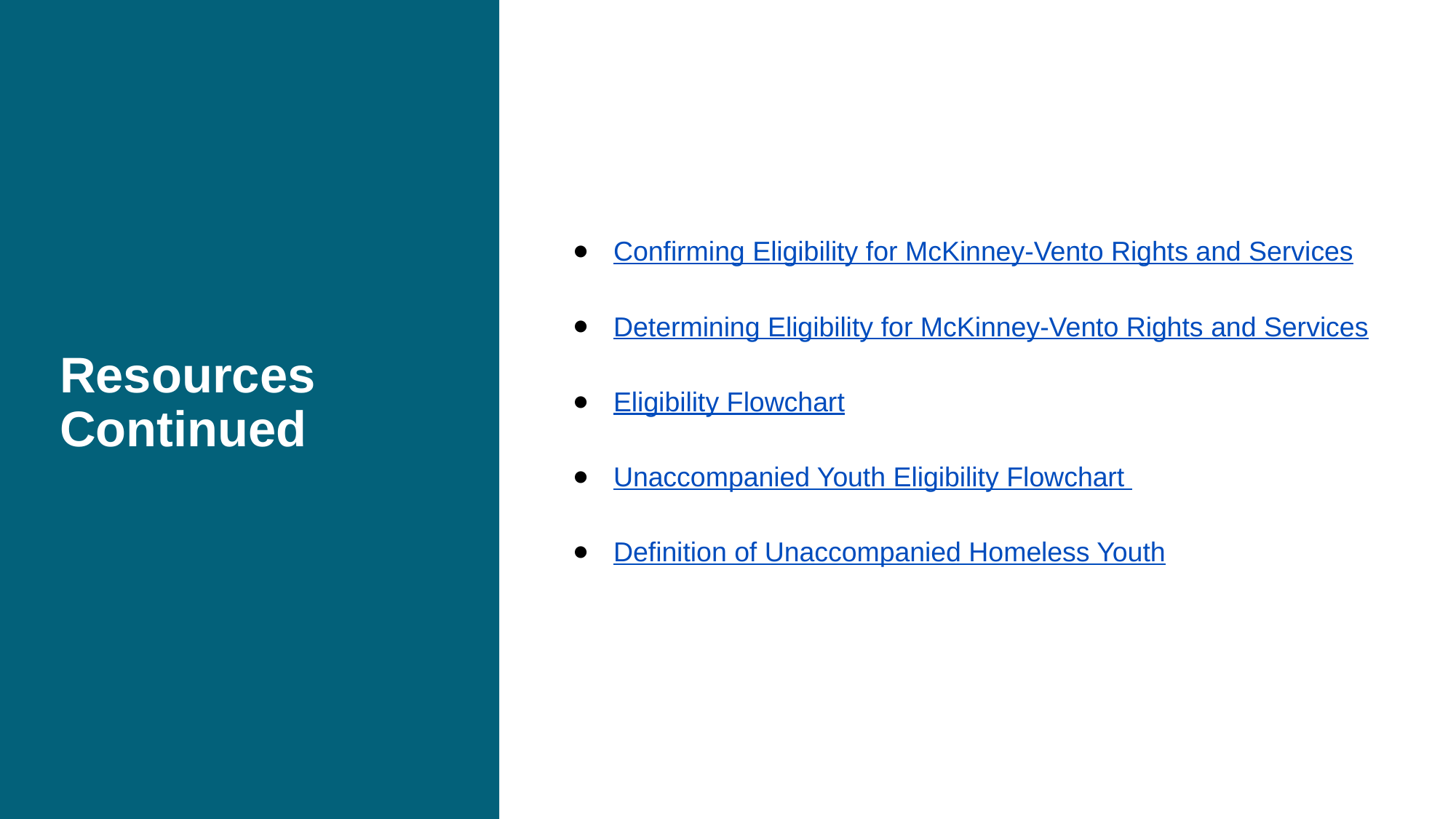

# Resources Continued
Confirming Eligibility for McKinney-Vento Rights and Services

Determining Eligibility for McKinney-Vento Rights and Services

Eligibility Flowchart

Unaccompanied Youth Eligibility Flowchart

Definition of Unaccompanied Homeless Youth